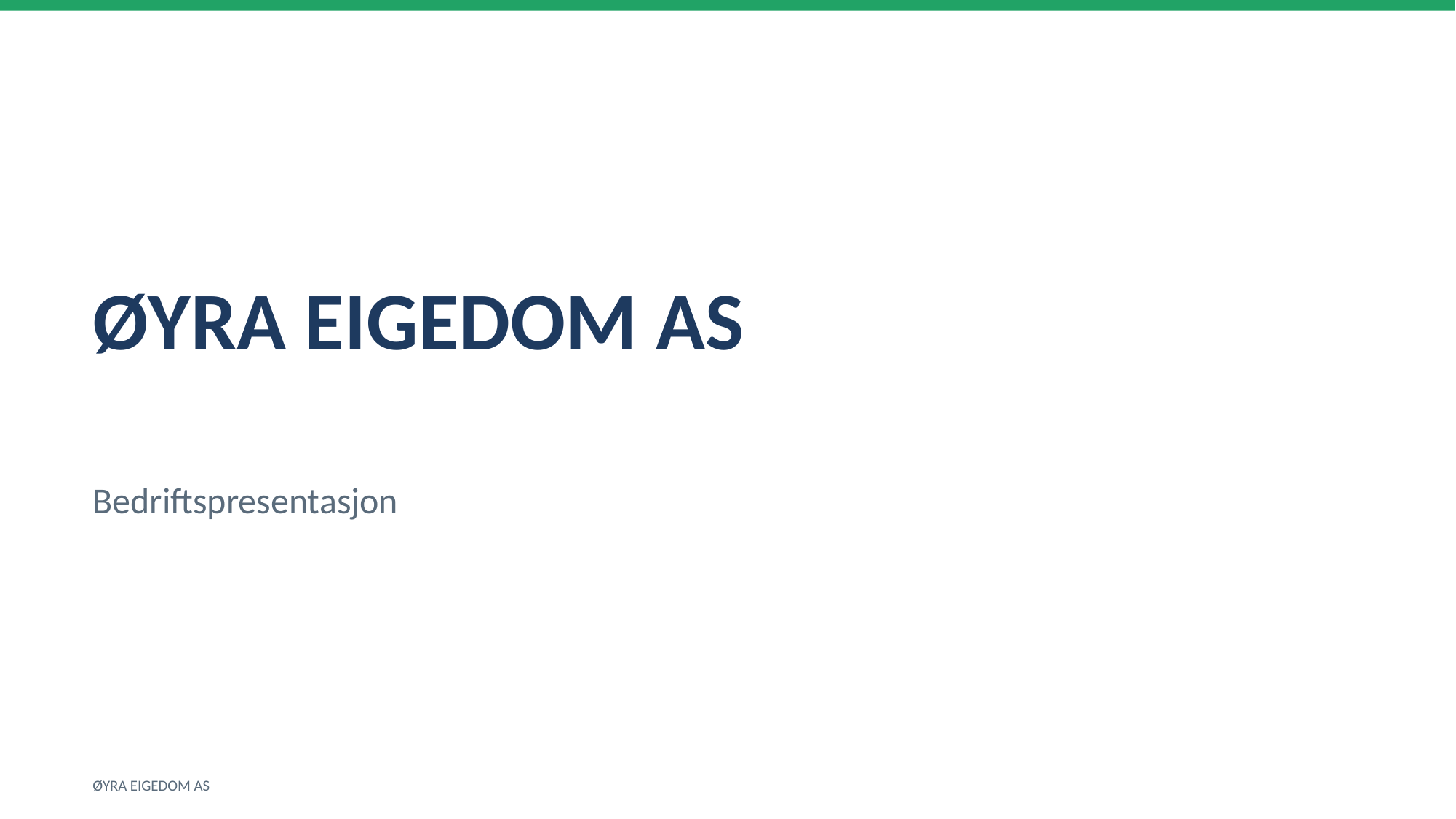

ØYRA EIGEDOM AS
Bedriftspresentasjon
ØYRA EIGEDOM AS